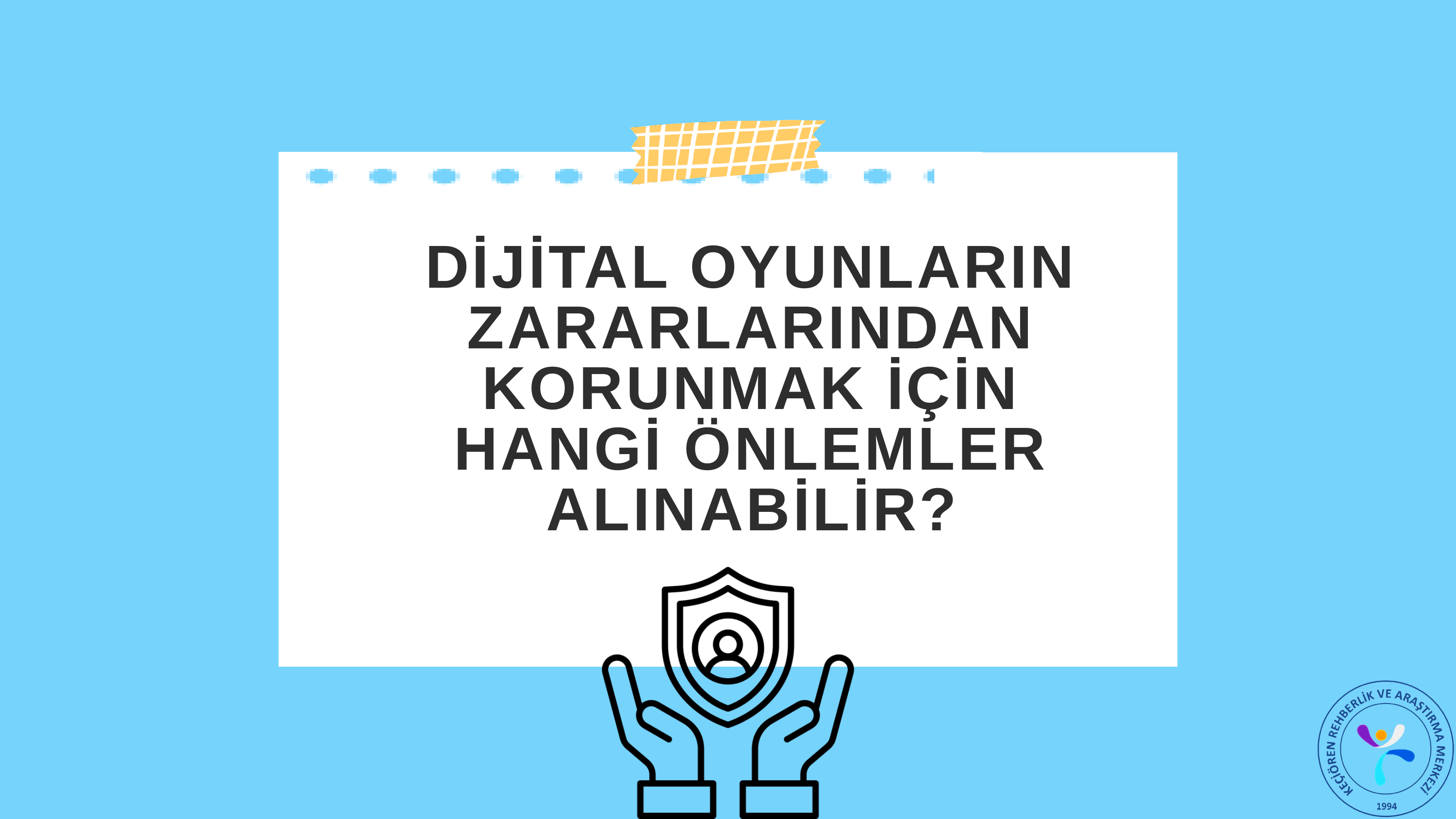

DİJİTAL OYUNLARIN ZARARLARINDAN KORUNMAK İÇİN HANGİ ÖNLEMLER ALINABİLİR?